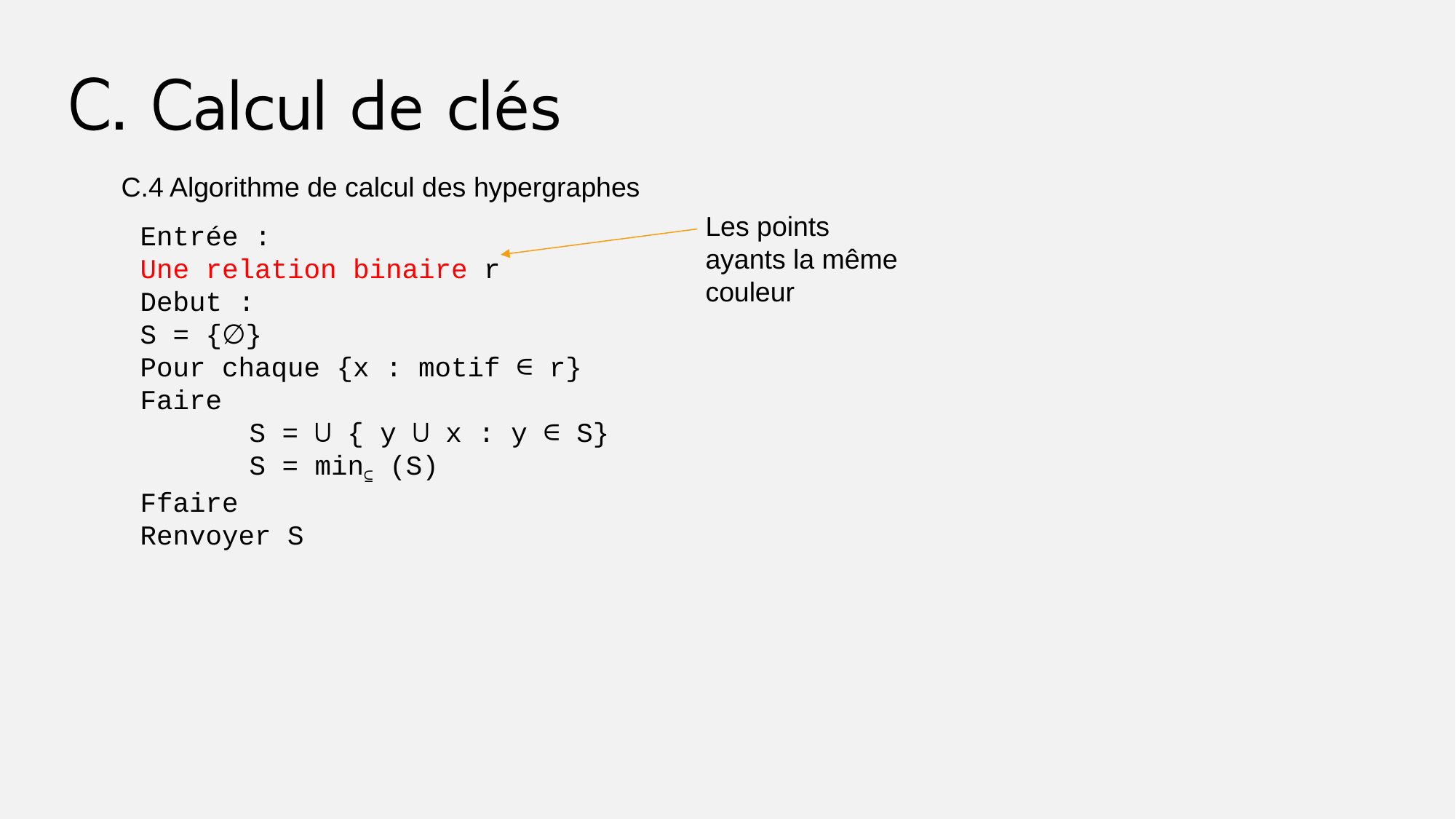

C. Calcul de clés
C.4 Algorithme de calcul des hypergraphes

Les points ayants la même couleur
Entrée :
Une relation binaire r
Debut :
S = {∅}
Pour chaque {x : motif ∈ r}
Faire
	S = ⋃ { y ⋃ x : y ∈ S}
	S = min⊆ (S)
Ffaire
Renvoyer S